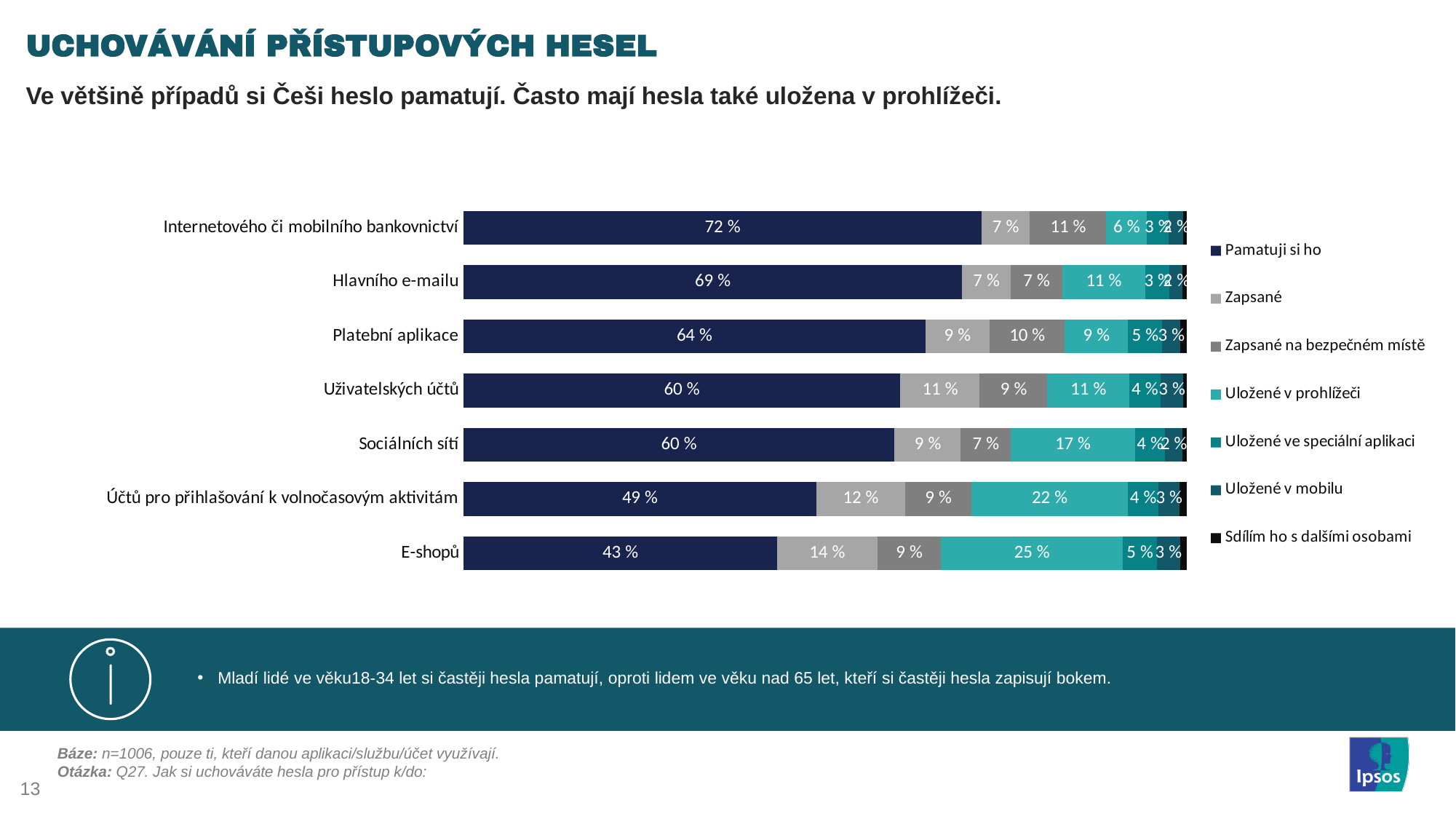

# UCHOVÁVÁNÍ PŘÍSTUPOVÝCH HESEL
Ve většině případů si Češi heslo pamatují. Často mají hesla také uložena v prohlížeči.

### Chart

| Category | Pamatuji si ho | Zapsané | Zapsané na bezpečném místě  | Uložené v prohlížeči | Uložené ve speciální aplikaci | Uložené v mobilu | Sdílím ho s dalšími osobami  |
|---|---|---|---|---|---|---|---|
| Internetového či mobilního bankovnictví | 71.574 | 6.701 | 10.558 | 5.584 | 3.046 | 2.03 | 0.508 |
| Hlavního e-mailu | 68.907 | 6.72 | 7.121 | 11.434 | 3.41 | 1.805 | 0.602 |
| Platební aplikace | 63.825 | 8.871 | 10.369 | 8.756 | 4.724 | 2.535 | 0.922 |
| Uživatelských účtů | 60.37 | 10.986 | 9.343 | 11.294 | 4.312 | 3.183 | 0.513 |
| Sociálních sítí | 59.556 | 9.187 | 6.864 | 17.212 | 4.118 | 2.429 | 0.634 |
| Účtů pro přihlašování k volnočasovým aktivitám | 48.749 | 12.277 | 9.178 | 21.573 | 4.291 | 2.861 | 1.073 |
| E-shopů | 43.344 | 13.861 | 8.801 | 25.083 | 4.73 | 3.19 | 0.99 |

Mladí lidé ve věku18-34 let si častěji hesla pamatují, oproti lidem ve věku nad 65 let, kteří si častěji hesla zapisují bokem.
Vyplním nebo poskytnu…
Báze: n=1006, pouze ti, kteří danou aplikaci/službu/účet využívají.
Otázka: Q27. Jak si uchováváte hesla pro přístup k/do: